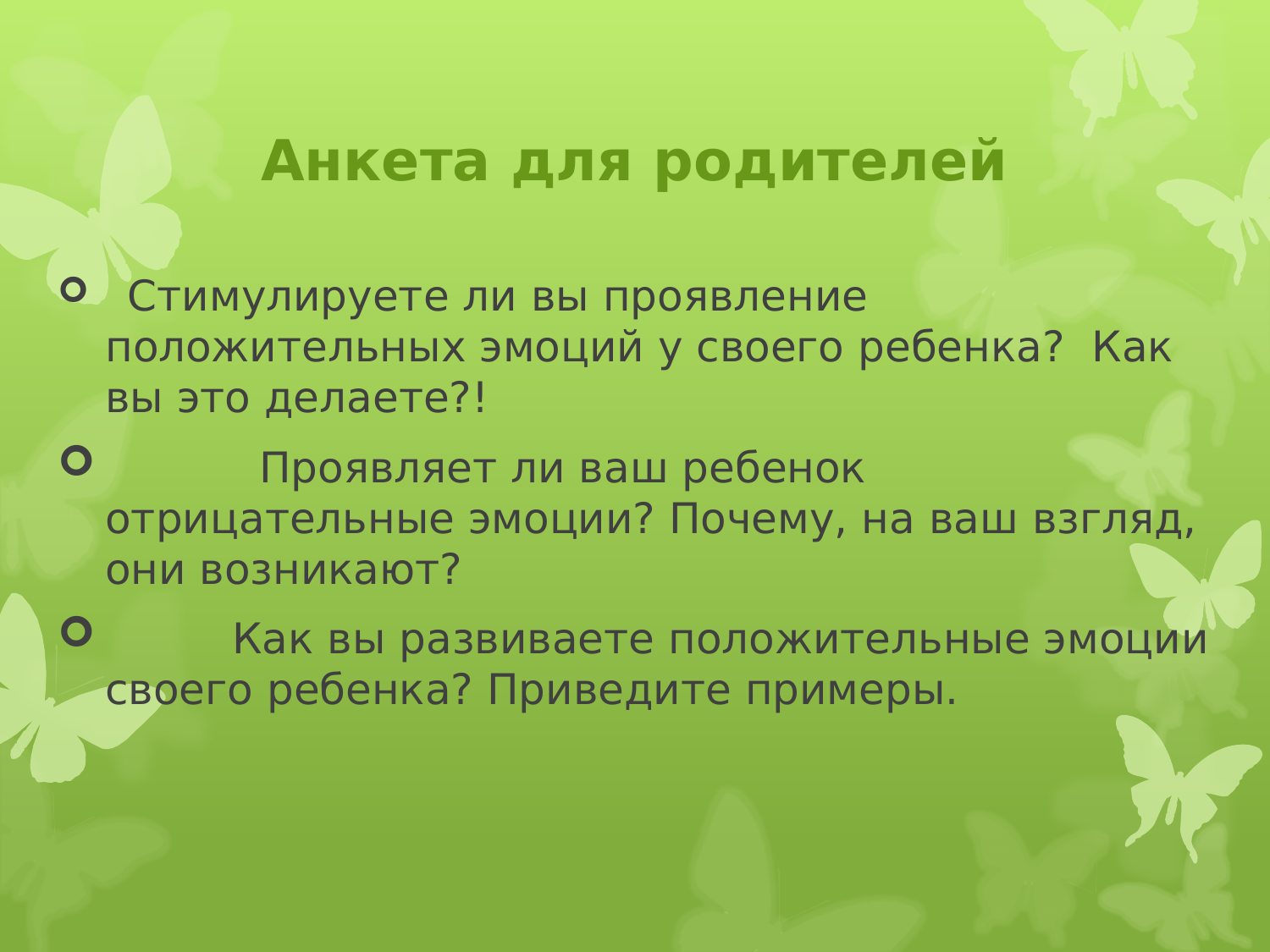

# Анкета для родителей
  Стимулируете ли вы проявление положительных эмоций у своего ребенка?  Как вы это делаете?!
	  Проявляет ли ваш ребенок отрицательные эмоции? Почему, на ваш взгляд, они возникают?
	Как вы развиваете положительные эмоции своего ребенка? Приведите примеры.